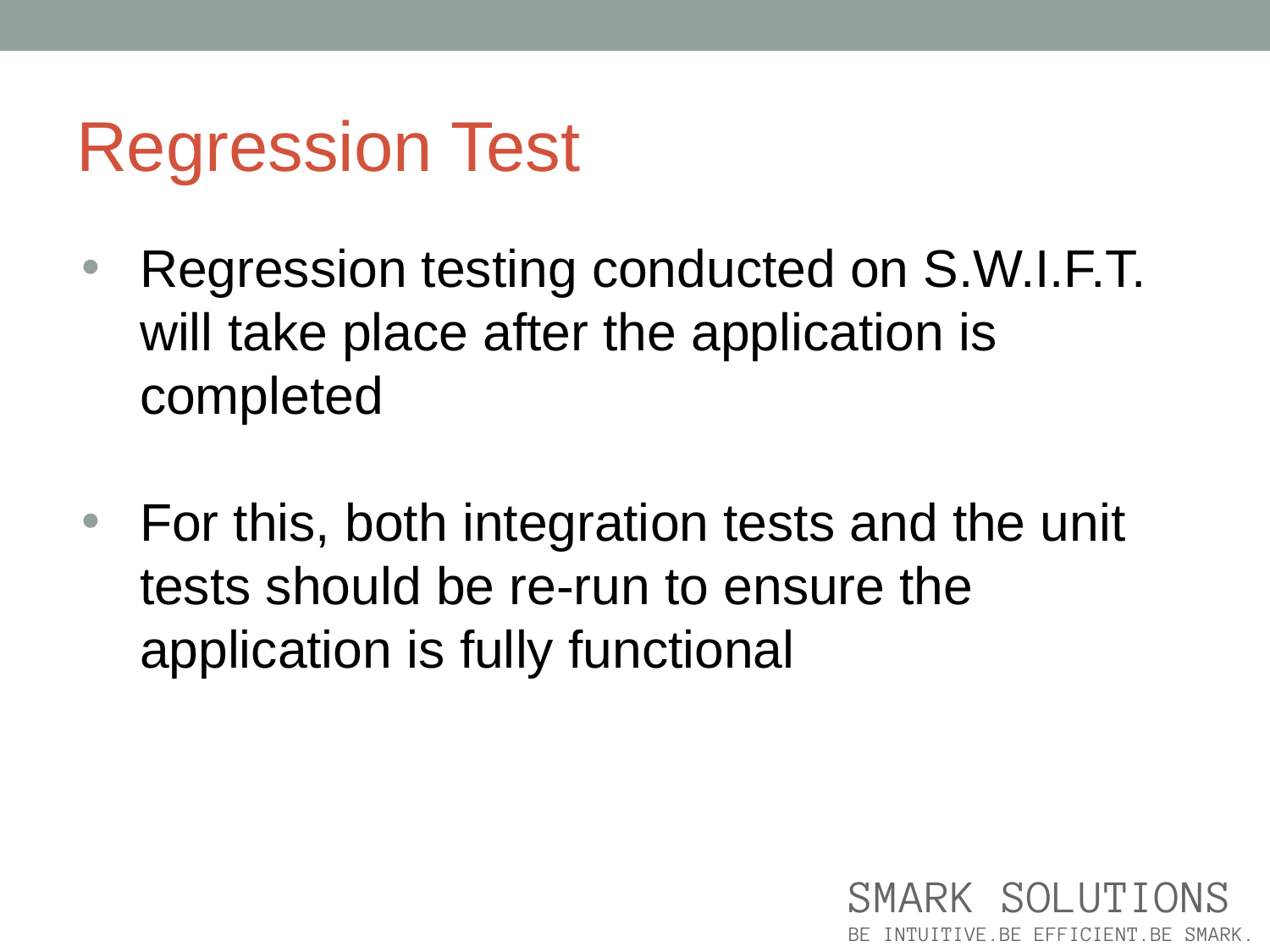

# Regression Test
Regression testing conducted on S.W.I.F.T. will take place after the application is completed

For this, both integration tests and the unit tests should be re-run to ensure the application is fully functional

SMARK SOLUTIONS
BE INTUITIVE.BE EFFICIENT.BE SMARK.